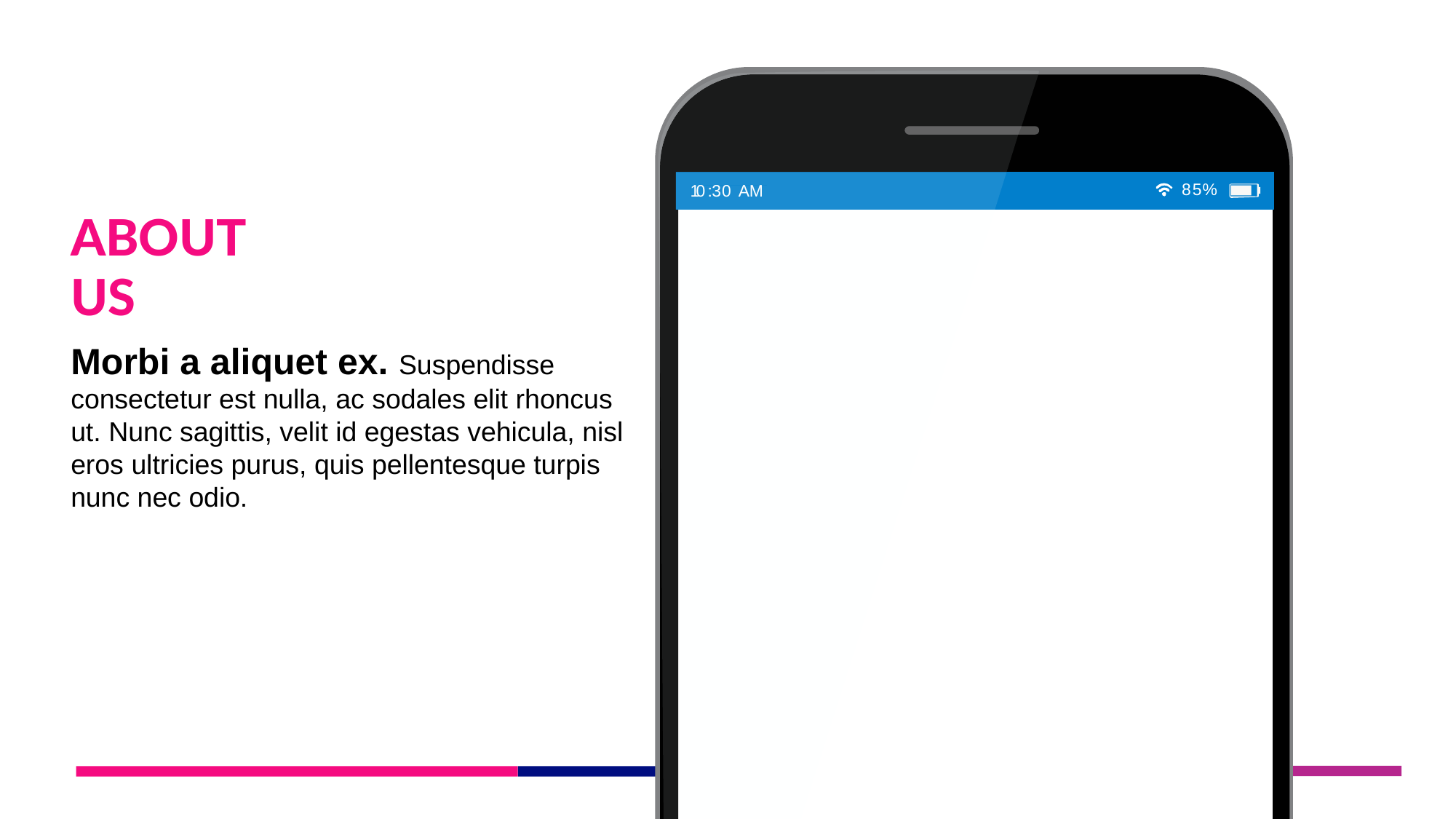

ABOUT
US

Morbi a aliquet ex. Suspendisse consectetur est nulla, ac sodales elit rhoncus ut. Nunc sagittis, velit id egestas vehicula, nisl eros ultricies purus, quis pellentesque turpis nunc nec odio.